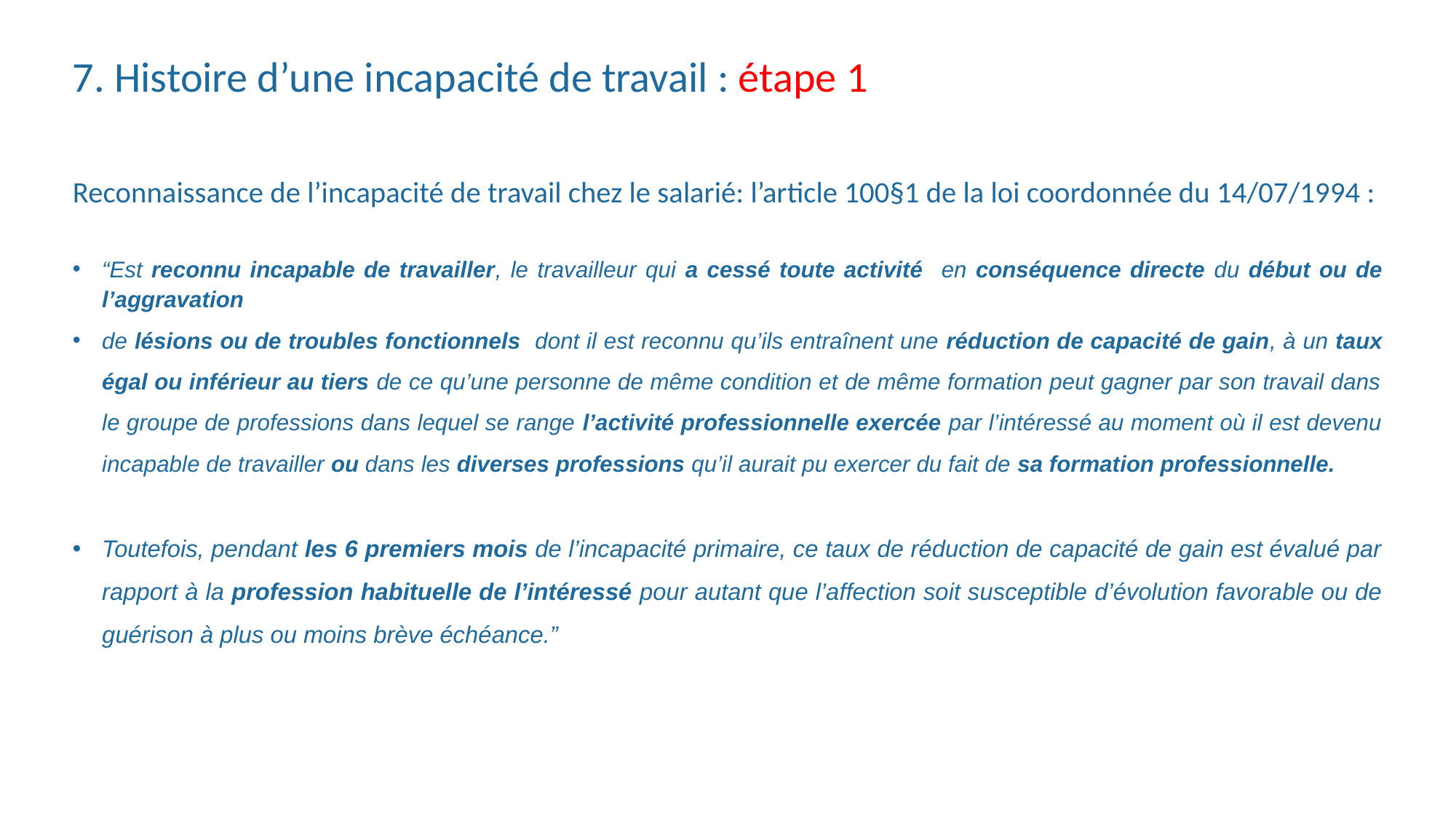

# 7. Histoire d’une incapacité de travail : étape 1

Reconnaissance de l’incapacité de travail chez le salarié: l’article 100§1 de la loi coordonnée du 14/07/1994 :

“Est reconnu incapable de travailler, le travailleur qui a cessé toute activité  en conséquence directe du début ou de l’aggravation
de lésions ou de troubles fonctionnels  dont il est reconnu qu’ils entraînent une réduction de capacité de gain, à un taux égal ou inférieur au tiers de ce qu’une personne de même condition et de même formation peut gagner par son travail dans le groupe de professions dans lequel se range l’activité professionnelle exercée par l’intéressé au moment où il est devenu incapable de travailler ou dans les diverses professions qu’il aurait pu exercer du fait de sa formation professionnelle.

Toutefois, pendant les 6 premiers mois de l’incapacité primaire, ce taux de réduction de capacité de gain est évalué par rapport à la profession habituelle de l’intéressé pour autant que l’affection soit susceptible d’évolution favorable ou de guérison à plus ou moins brève échéance.”